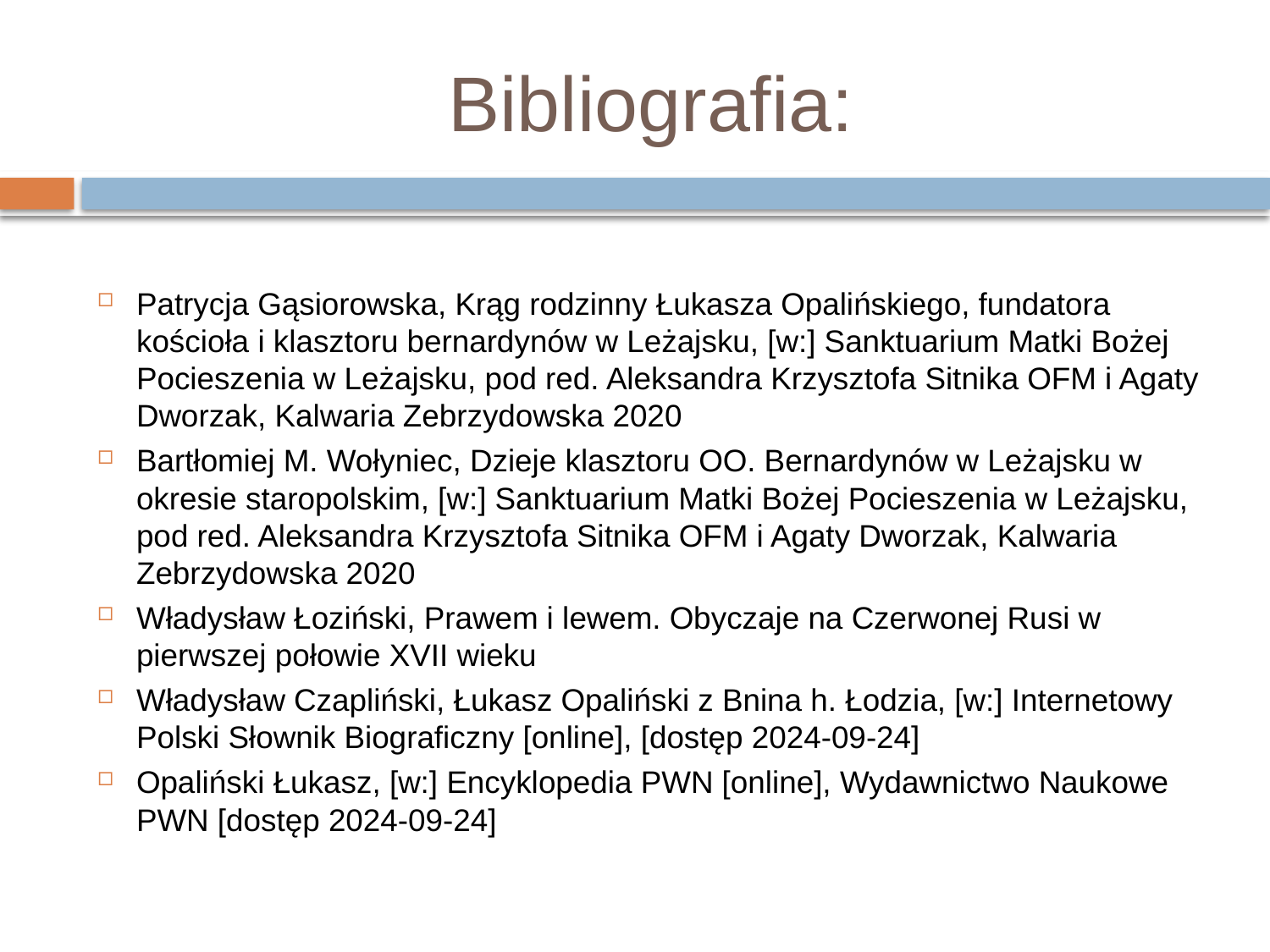

# Bibliografia:
Patrycja Gąsiorowska, Krąg rodzinny Łukasza Opalińskiego, fundatora kościoła i klasztoru bernardynów w Leżajsku, [w:] Sanktuarium Matki Bożej Pocieszenia w Leżajsku, pod red. Aleksandra Krzysztofa Sitnika OFM i Agaty Dworzak, Kalwaria Zebrzydowska 2020
Bartłomiej M. Wołyniec, Dzieje klasztoru OO. Bernardynów w Leżajsku w okresie staropolskim, [w:] Sanktuarium Matki Bożej Pocieszenia w Leżajsku, pod red. Aleksandra Krzysztofa Sitnika OFM i Agaty Dworzak, Kalwaria Zebrzydowska 2020
Władysław Łoziński, Prawem i lewem. Obyczaje na Czerwonej Rusi w pierwszej połowie XVII wieku
Władysław Czapliński, Łukasz Opaliński z Bnina h. Łodzia, [w:] Internetowy Polski Słownik Biograficzny [online], [dostęp 2024-09-24]
Opaliński Łukasz, [w:] Encyklopedia PWN [online], Wydawnictwo Naukowe PWN [dostęp 2024-09-24]